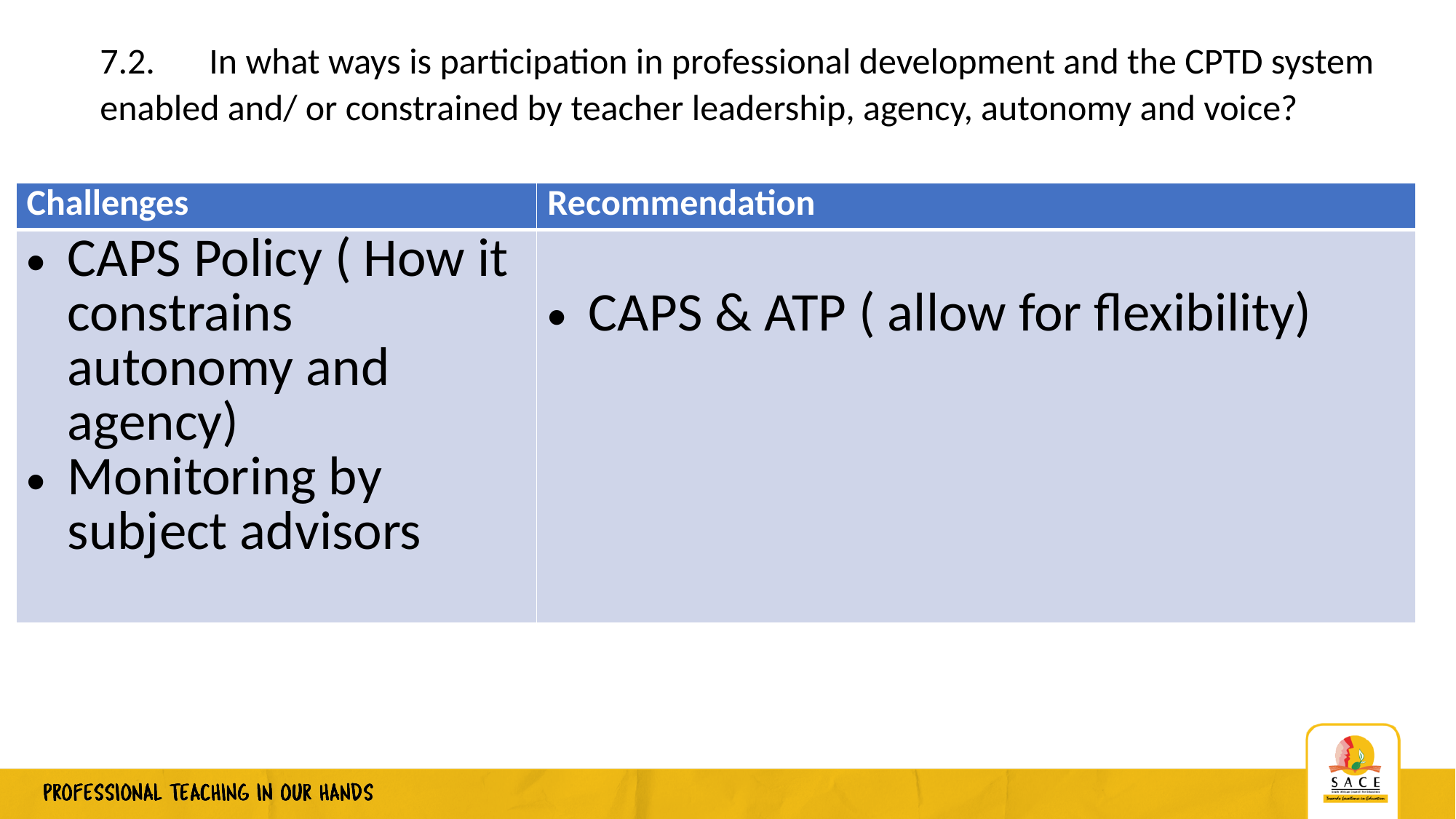

7.2.	In what ways is participation in professional development and the CPTD system enabled and/ or constrained by teacher leadership, agency, autonomy and voice?
| Challenges | Recommendation |
| --- | --- |
| CAPS Policy ( How it constrains autonomy and agency) Monitoring by subject advisors | CAPS & ATP ( allow for flexibility) |